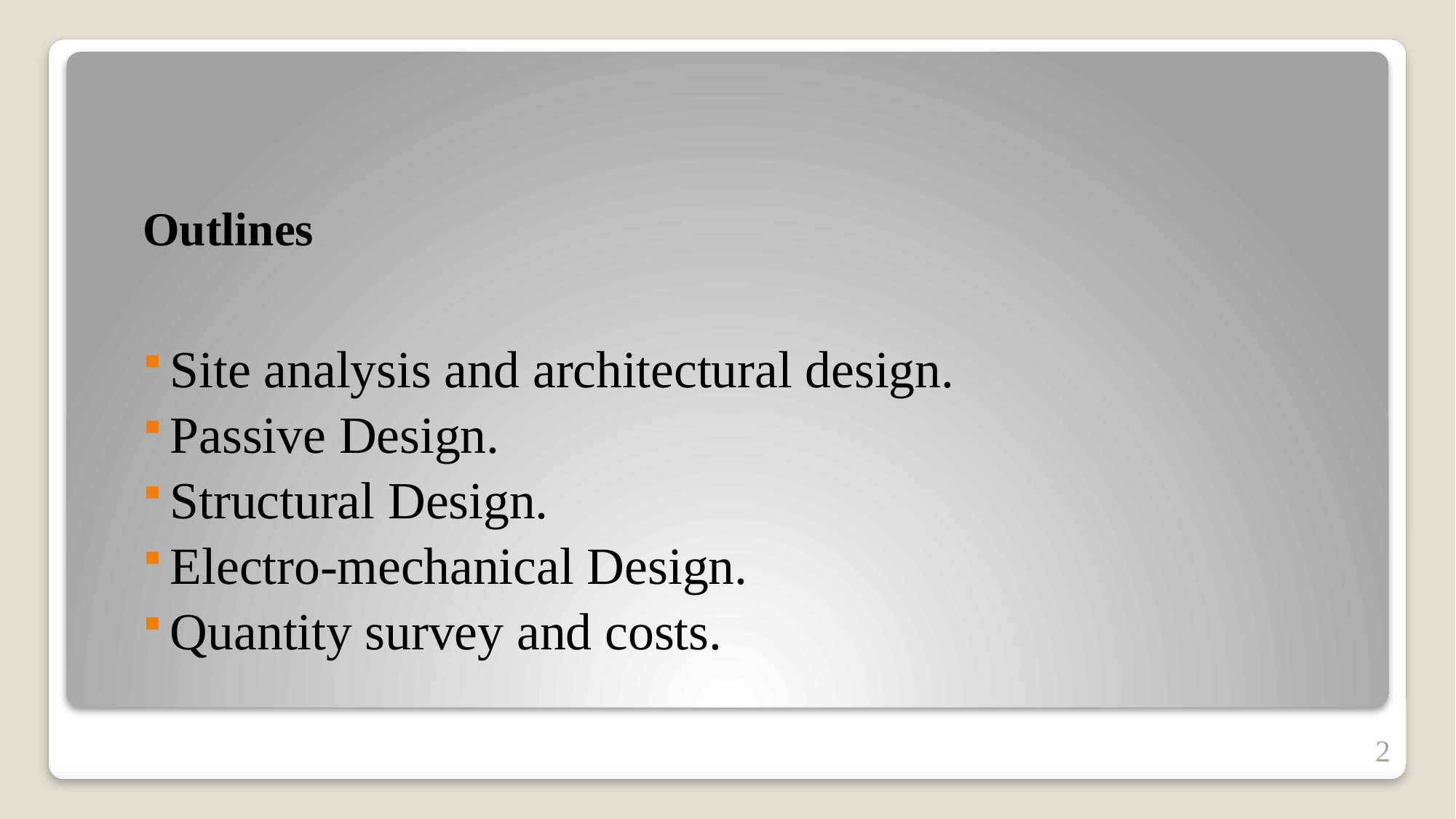

Outlines

Site analysis and architectural design.
Passive Design.
Structural Design.
Electro-mechanical Design.
Quantity survey and costs.

2